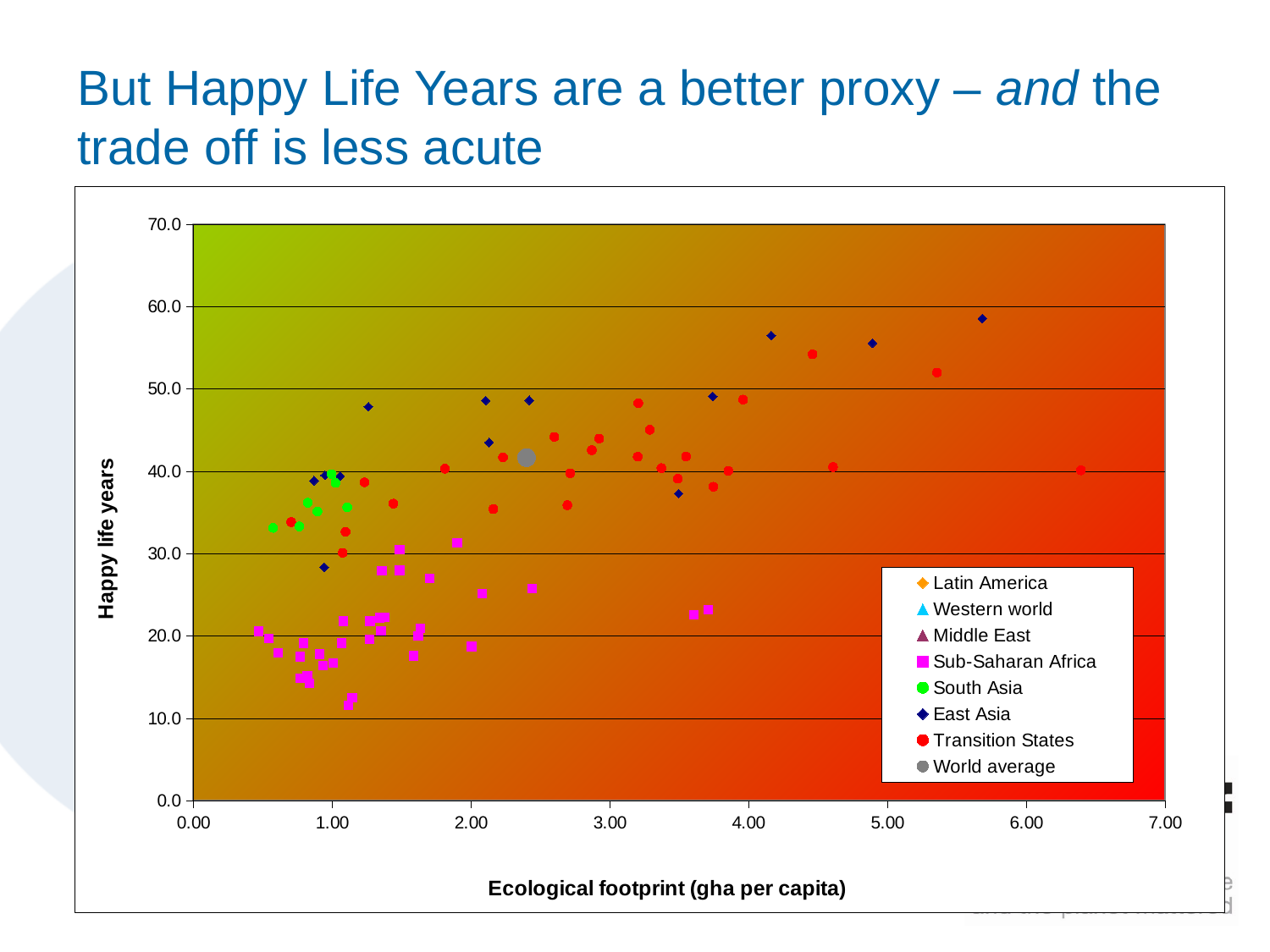

# But Happy Life Years are a better proxy – and the trade off is less acute

### Chart

| Category |  |  |  |  |  |  |  |  |
|---|---|---|---|---|---|---|---|---|